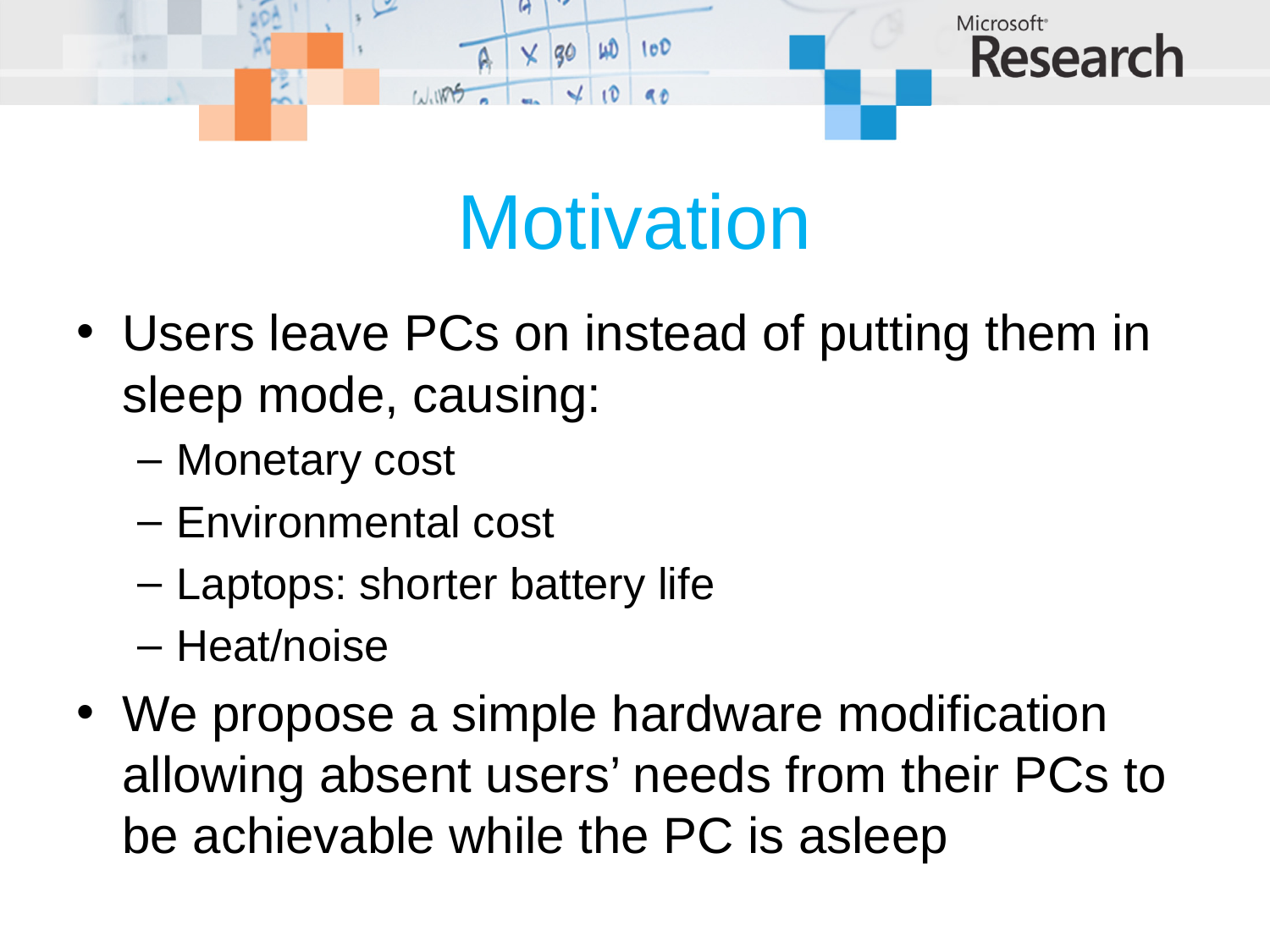

# Motivation
Users leave PCs on instead of putting them in sleep mode, causing:
Monetary cost
Environmental cost
Laptops: shorter battery life
Heat/noise
We propose a simple hardware modification allowing absent users’ needs from their PCs to be achievable while the PC is asleep